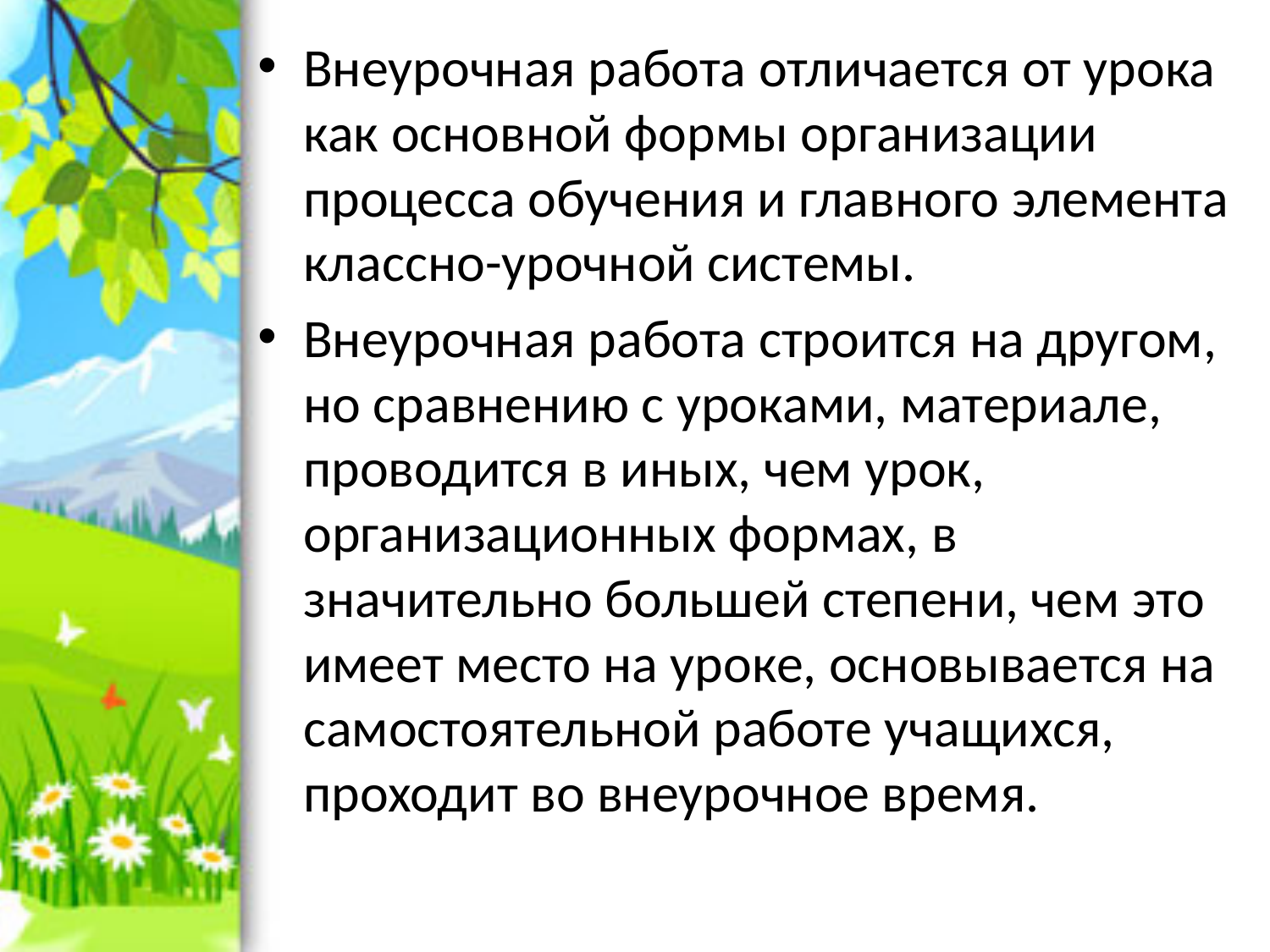

Внеурочная работа отличается от урока как основной формы организации процесса обучения и главного элемента классно-урочной системы.
Внеурочная работа строится на другом, но сравнению с уроками, материале, проводится в иных, чем урок, организационных формах, в значительно большей степени, чем это имеет место на уроке, основывается на самостоятельной работе учащихся, проходит во внеурочное время.